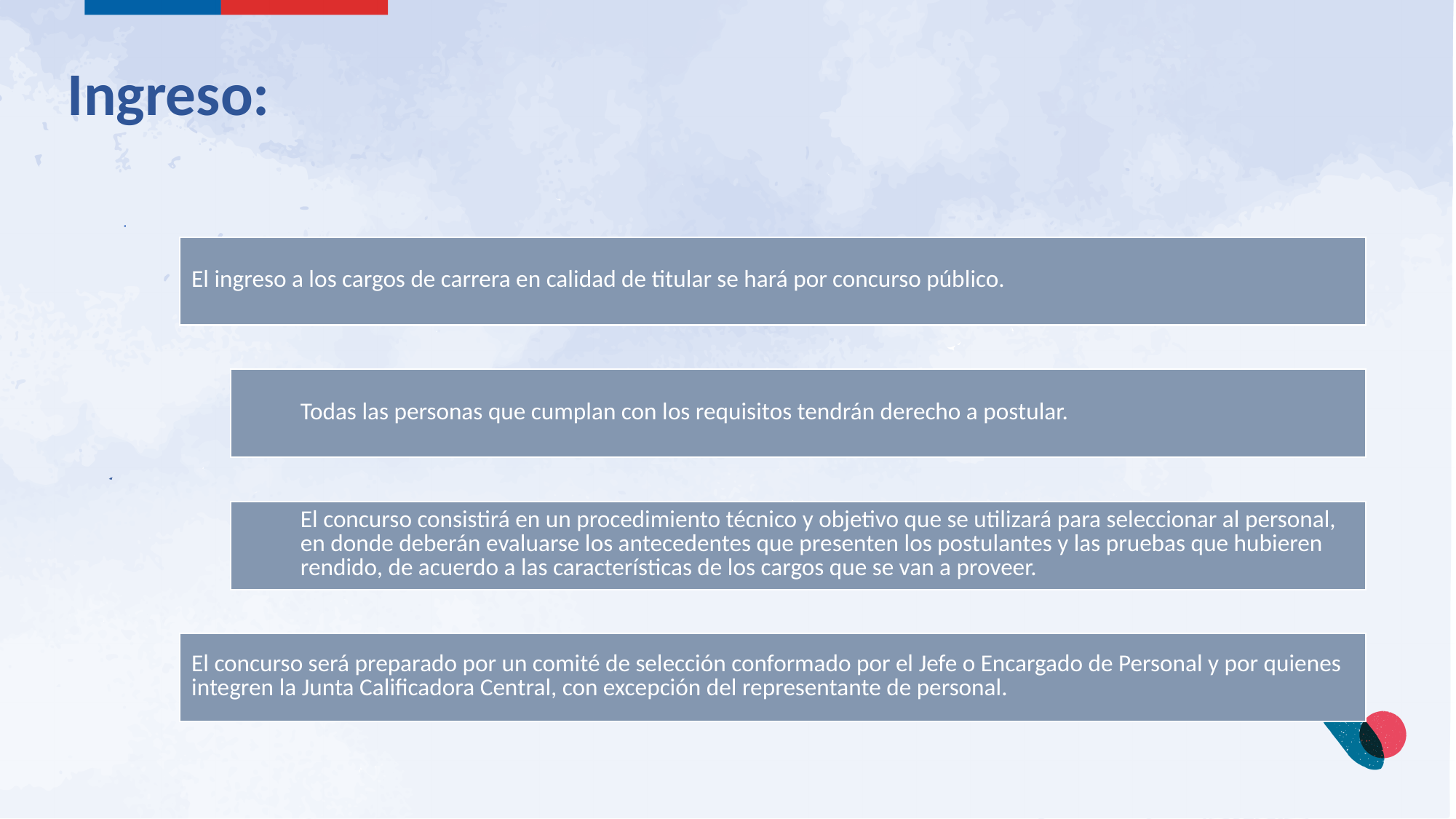

# Ingreso:
El ingreso a los cargos de carrera en calidad de titular se hará por concurso público.
Todas las personas que cumplan con los requisitos tendrán derecho a postular.
El concurso consistirá en un procedimiento técnico y objetivo que se utilizará para seleccionar al personal, en donde deberán evaluarse los antecedentes que presenten los postulantes y las pruebas que hubieren rendido, de acuerdo a las características de los cargos que se van a proveer.
El concurso será preparado por un comité de selección conformado por el Jefe o Encargado de Personal y por quienes integren la Junta Calificadora Central, con excepción del representante de personal.